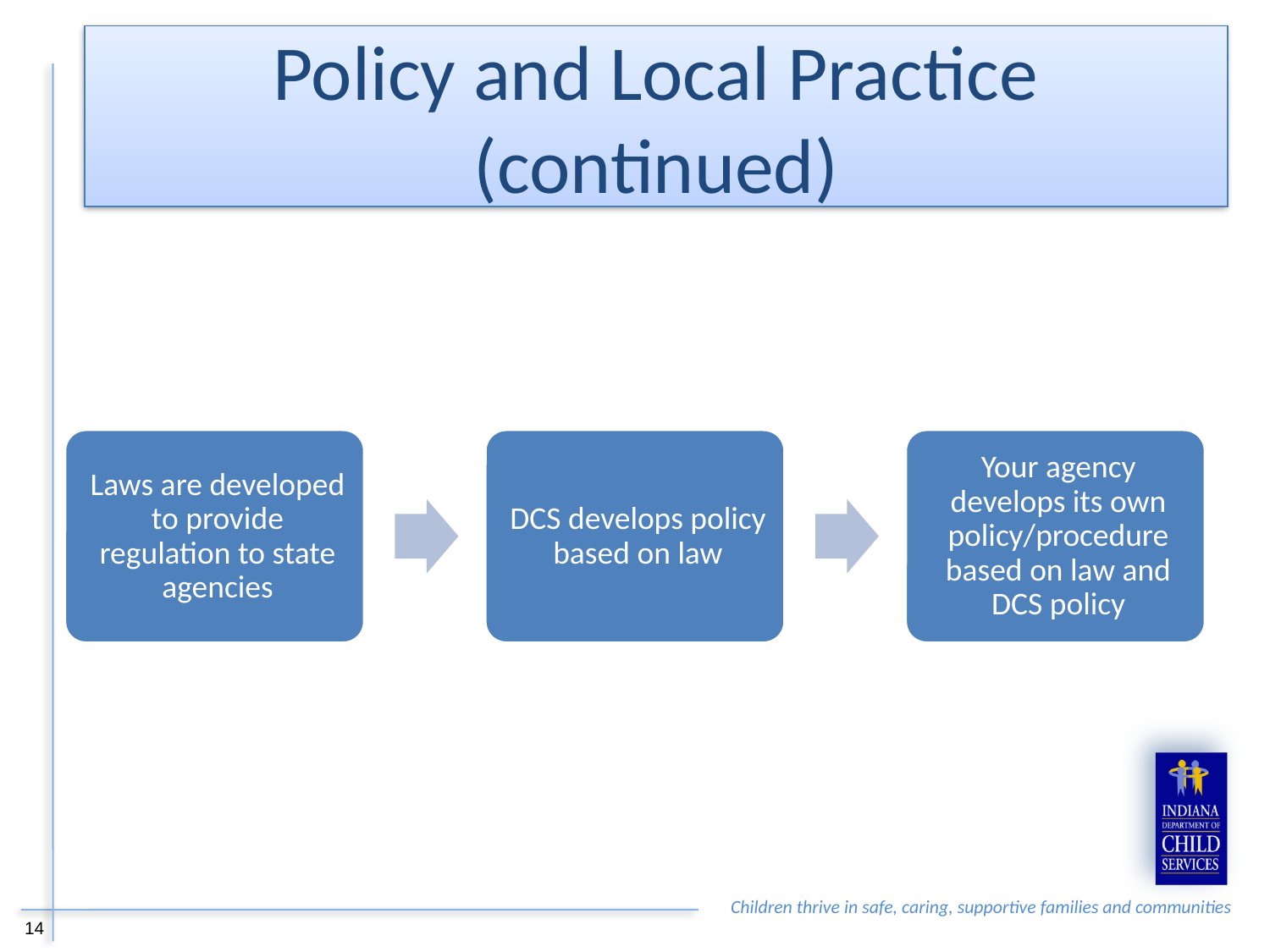

Policy and Local Practice (continued)
Laws are developed to provide regulation to state agencies

DCS develops policy based on law

Your agency develops its own policy/procedure based on law and DCS policy
14